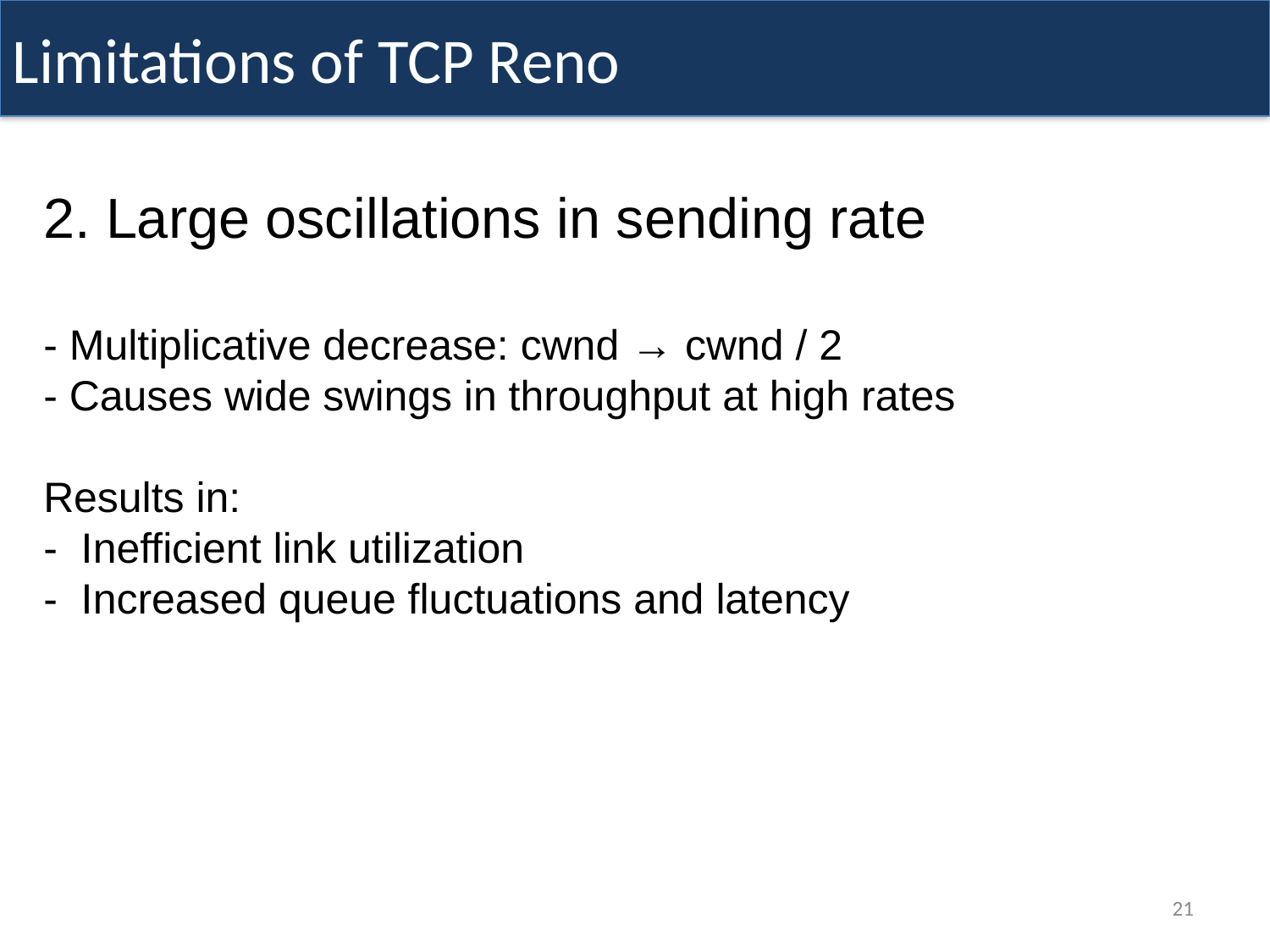

Limitations of TCP Reno
2. Large oscillations in sending rate

- Multiplicative decrease: cwnd → cwnd / 2
- Causes wide swings in throughput at high rates

Results in:
-  Inefficient link utilization
-  Increased queue fluctuations and latency
21